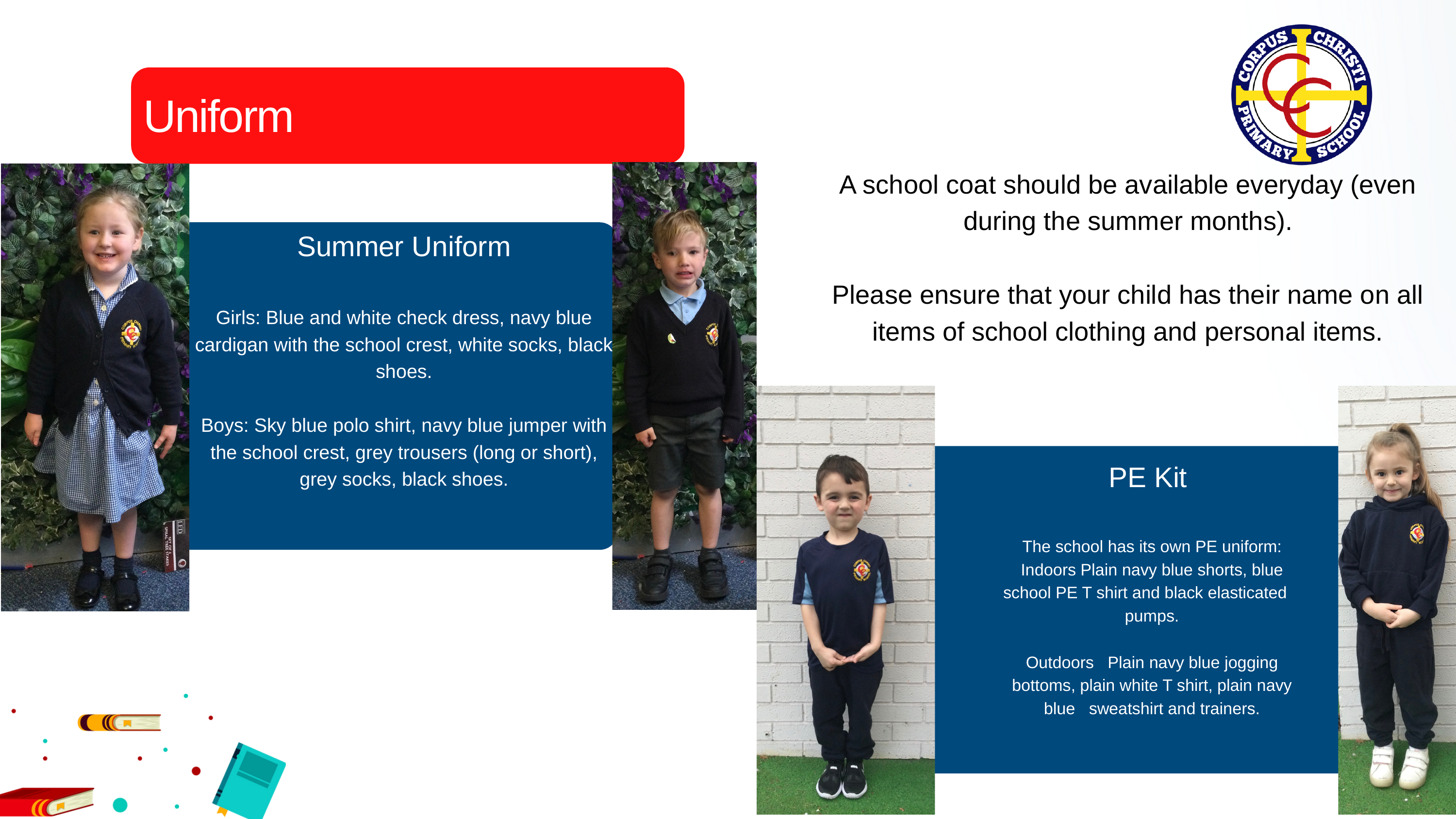

Uniform
A school coat should be available everyday (even during the summer months).

Please ensure that your child has their name on all items of school clothing and personal items.

Summer Uniform

Girls: Blue and white check dress, navy blue cardigan with the school crest, white socks, black shoes.

Boys: Sky blue polo shirt, navy blue jumper with the school crest, grey trousers (long or short), grey socks, black shoes.

PE Kit

The school has its own PE uniform:
Indoors Plain navy blue shorts, blue school PE T shirt and black elasticated    pumps.

Outdoors   Plain navy blue jogging bottoms, plain white T shirt, plain navy blue   sweatshirt and trainers.